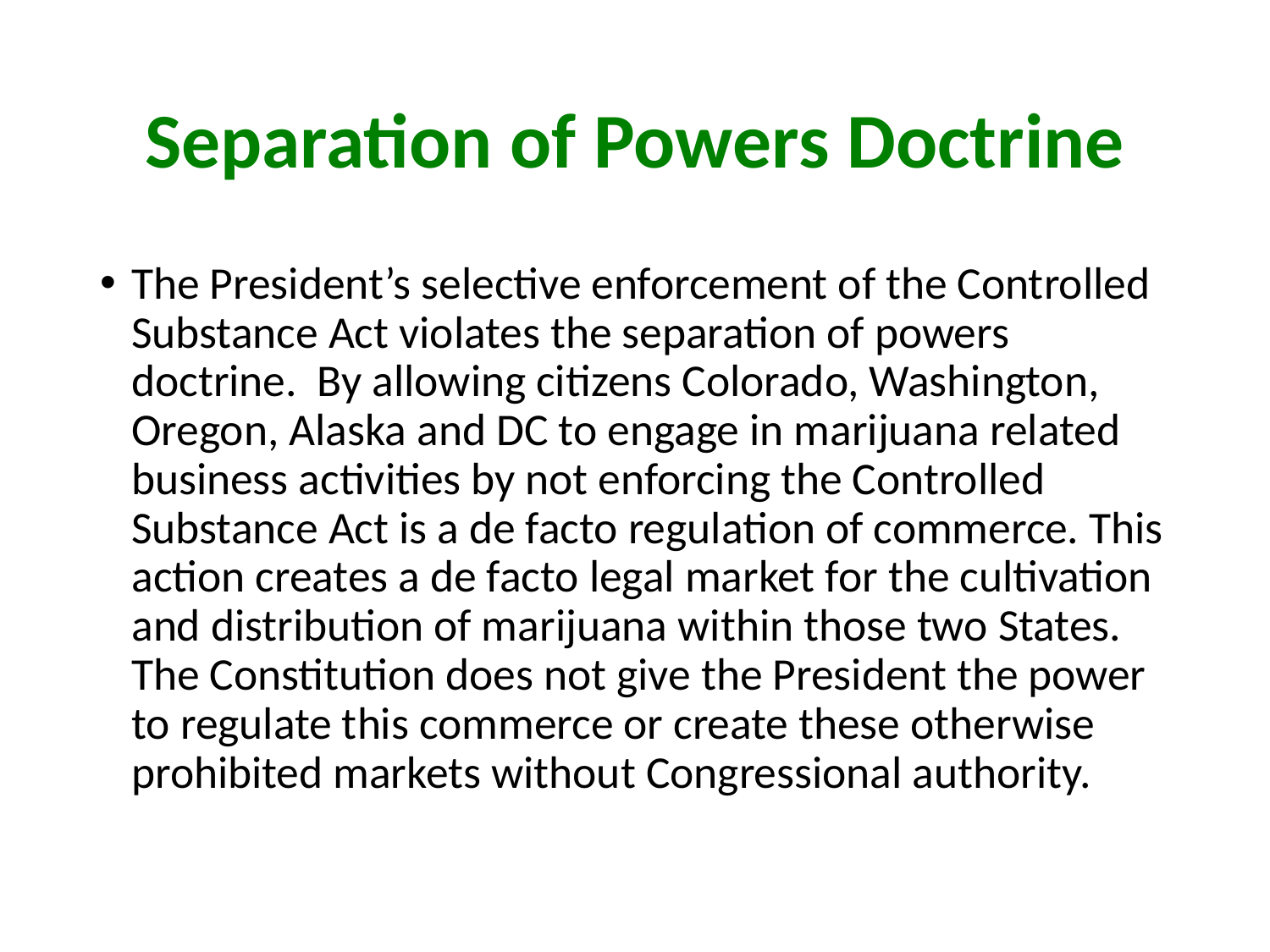

# Separation of Powers Doctrine
The President’s selective enforcement of the Controlled Substance Act violates the separation of powers doctrine.  By allowing citizens Colorado, Washington, Oregon, Alaska and DC to engage in marijuana related business activities by not enforcing the Controlled Substance Act is a de facto regulation of commerce. This action creates a de facto legal market for the cultivation and distribution of marijuana within those two States. The Constitution does not give the President the power to regulate this commerce or create these otherwise prohibited markets without Congressional authority.